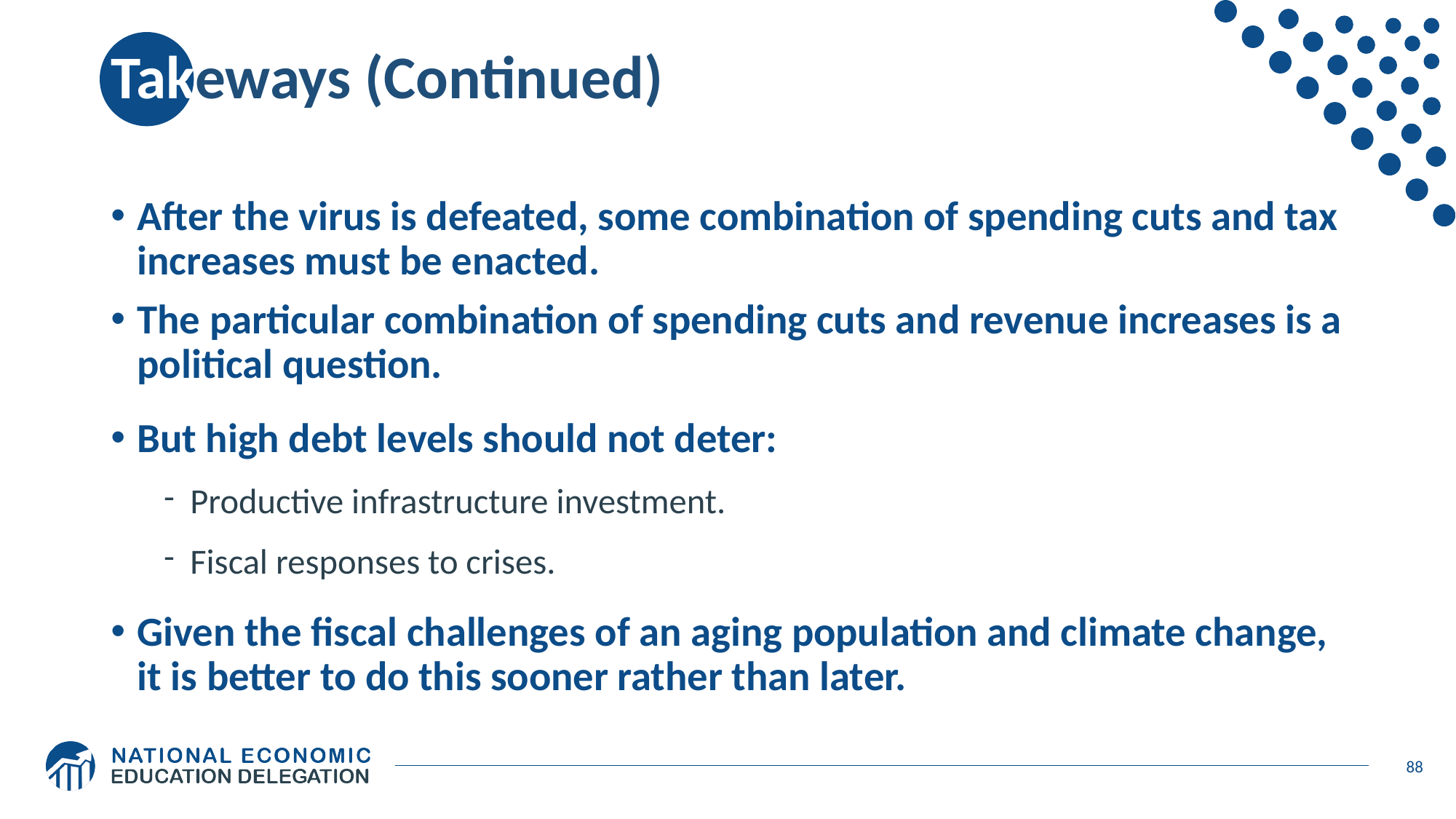

# Takeways (Continued)
After the virus is defeated, some combination of spending cuts and tax increases must be enacted.
The particular combination of spending cuts and revenue increases is a political question.
But high debt levels should not deter:
Productive infrastructure investment.
Fiscal responses to crises.
Given the fiscal challenges of an aging population and climate change, it is better to do this sooner rather than later.
88